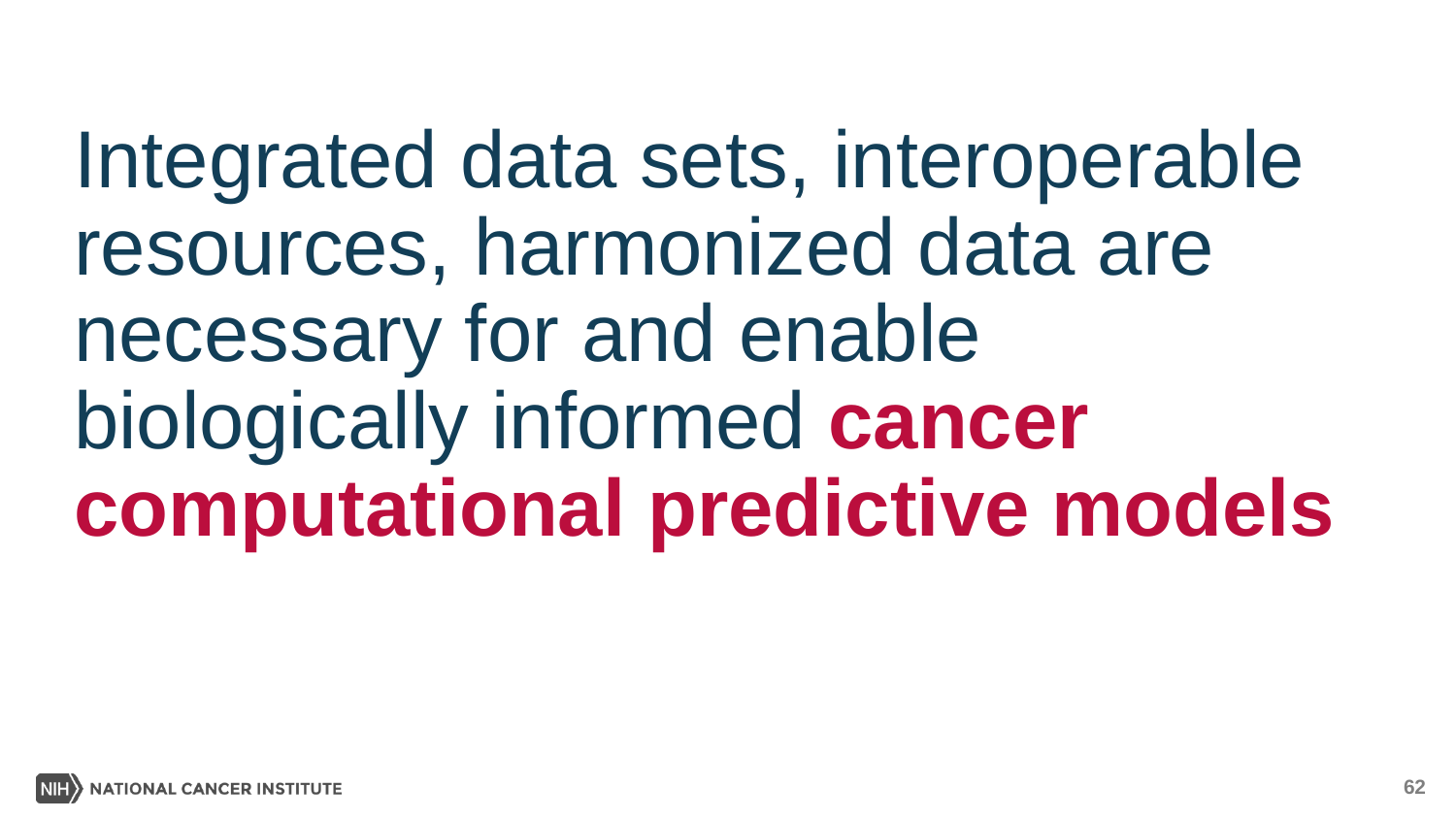

# Integrated data sets, interoperable resources, harmonized data are necessary for and enable biologically informed cancer computational predictive models